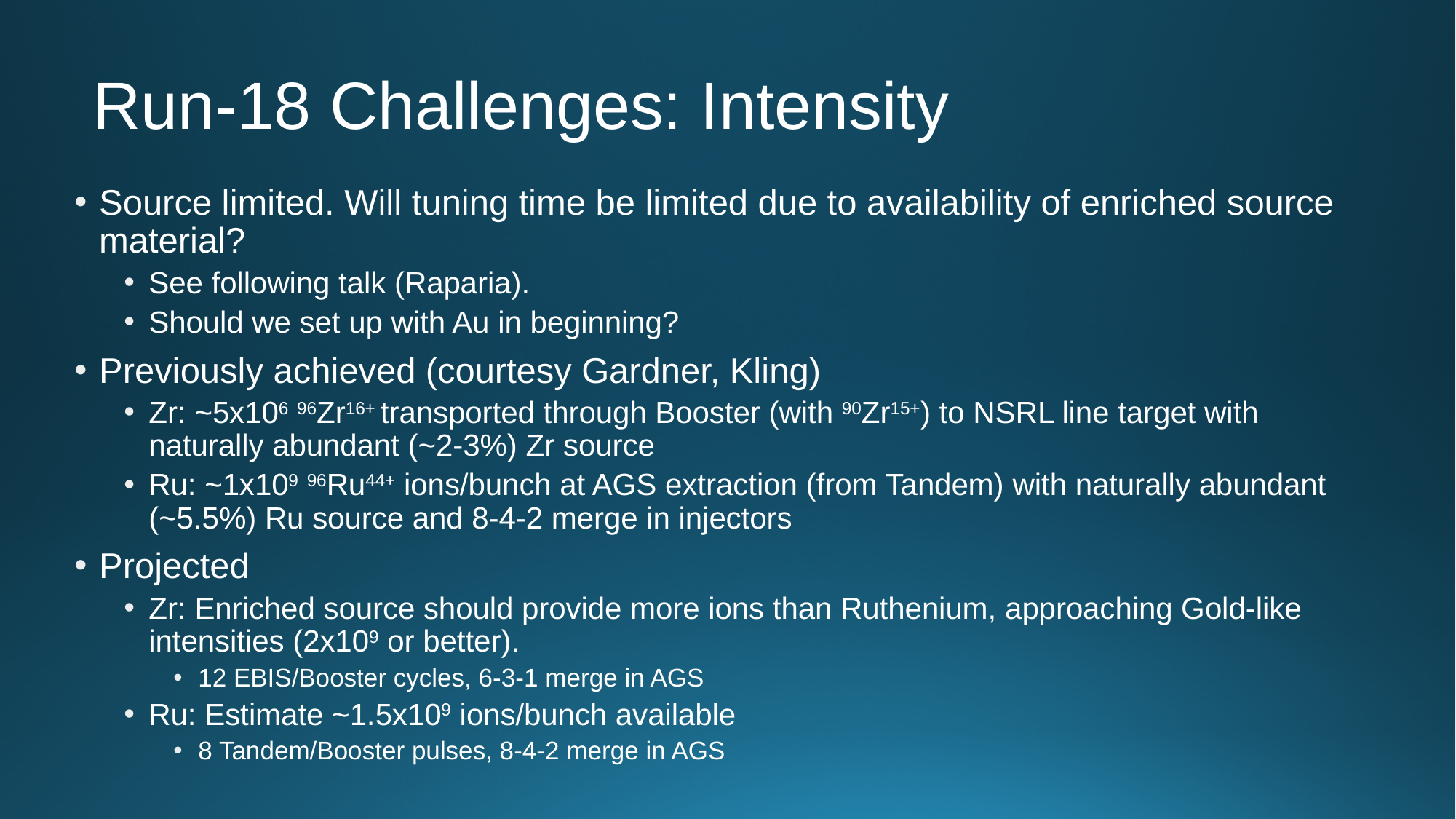

# Run-18 Challenges: Intensity
Source limited. Will tuning time be limited due to availability of enriched source material?
See following talk (Raparia).
Should we set up with Au in beginning?
Previously achieved (courtesy Gardner, Kling)
Zr: ~5x106 96Zr16+ transported through Booster (with 90Zr15+) to NSRL line target with naturally abundant (~2-3%) Zr source
Ru: ~1x109 96Ru44+ ions/bunch at AGS extraction (from Tandem) with naturally abundant (~5.5%) Ru source and 8-4-2 merge in injectors
Projected
Zr: Enriched source should provide more ions than Ruthenium, approaching Gold-like intensities (2x109 or better).
12 EBIS/Booster cycles, 6-3-1 merge in AGS
Ru: Estimate ~1.5x109 ions/bunch available
8 Tandem/Booster pulses, 8-4-2 merge in AGS